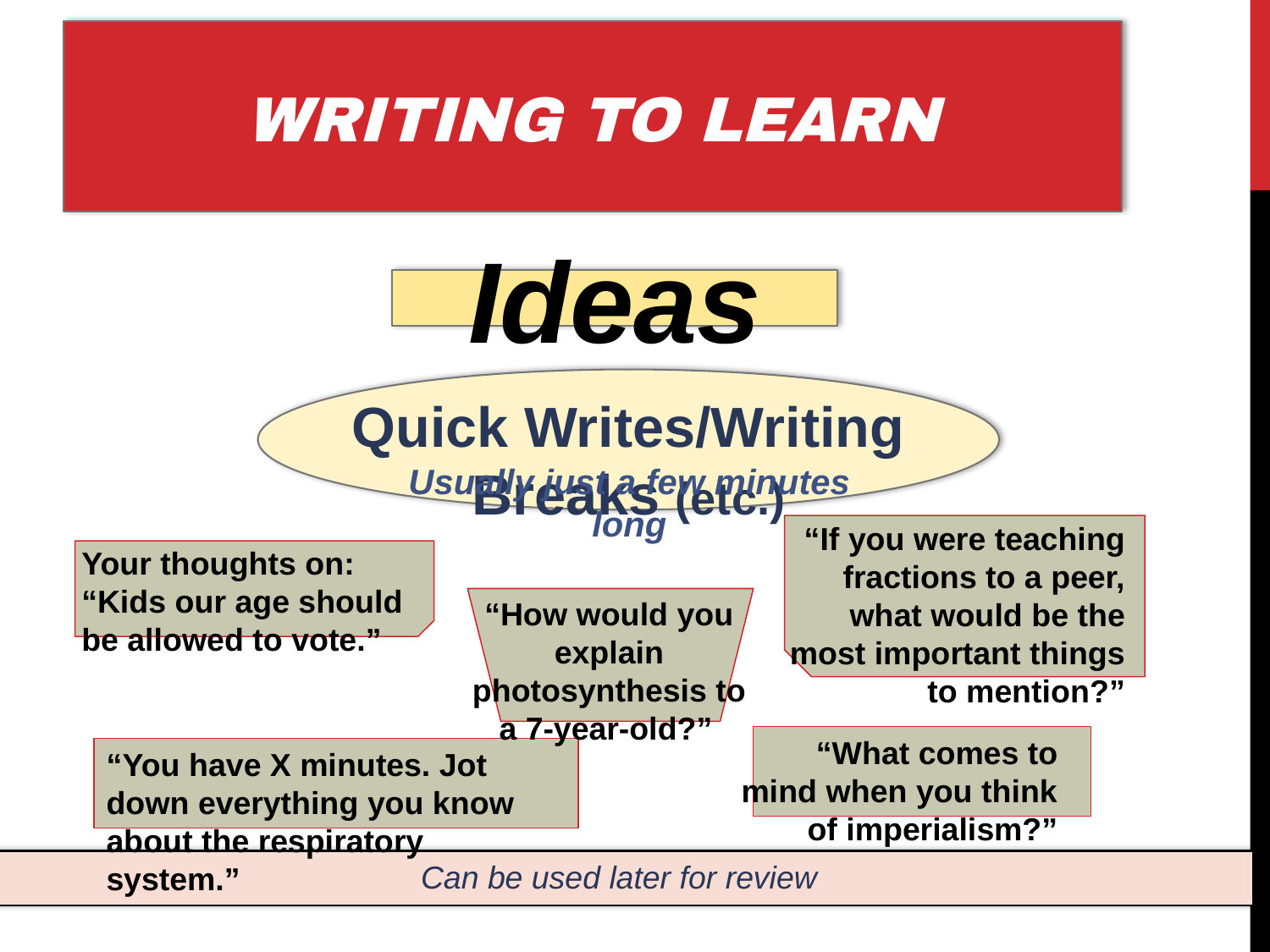

# WRITING TO LEARN
Ideas

Some super-fun recreational reading for your “spare time”!

Quick Writes/Writing Breaks (etc.)
Usually just a few minutes long

“If you were teaching fractions to a peer, what would be the most important things to mention?”

Your thoughts on: “Kids our age should be allowed to vote.”

“How would you explain photosynthesis to a 7-year-old?”

“What comes to mind when you think of imperialism?”

“You have X minutes. Jot down everything you know about the respiratory system.”
Can be used later for review